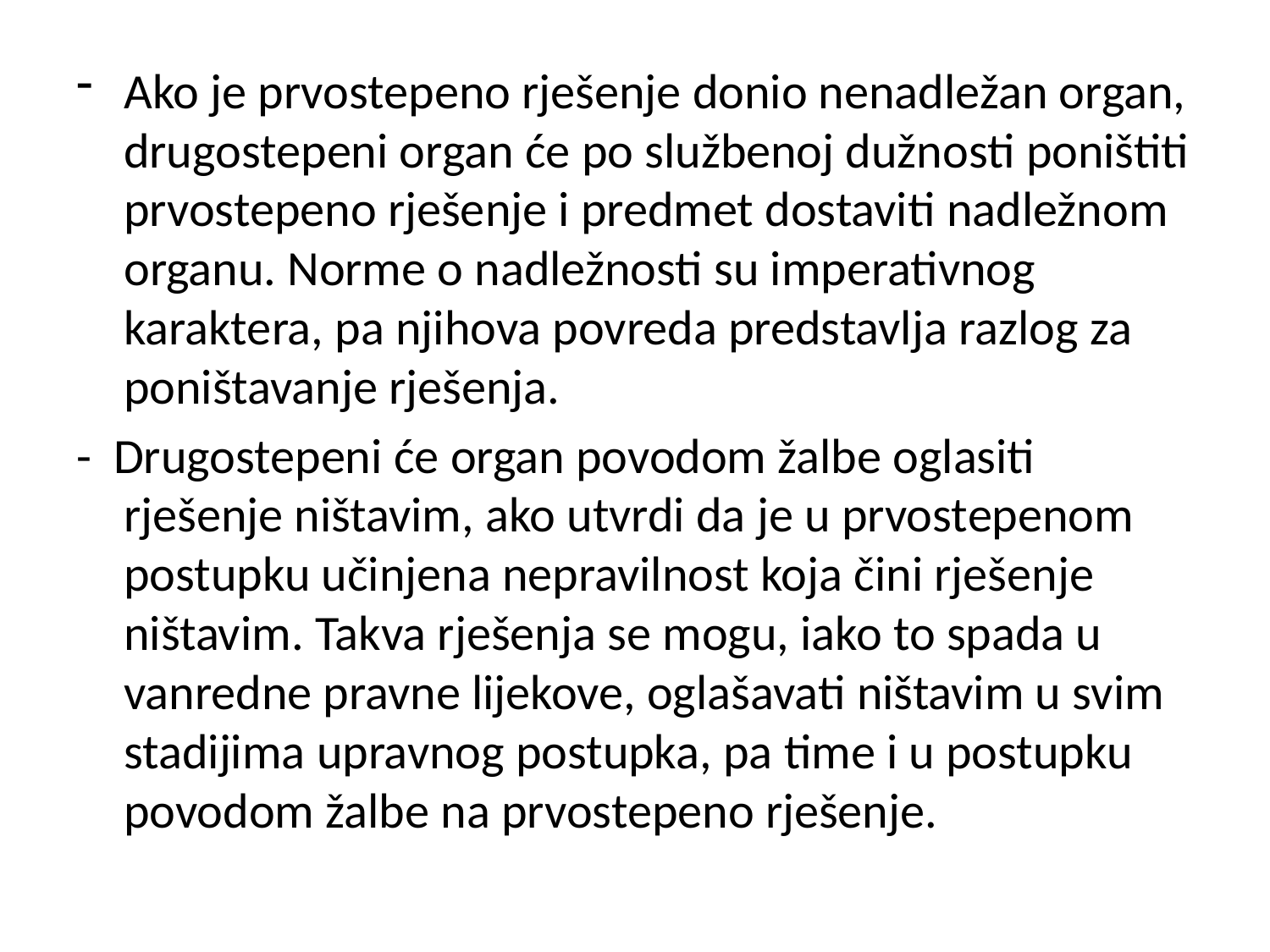

Ako je prvostepeno rješenje donio nenadležan organ, drugostepeni organ će po službenoj dužnosti poništiti prvostepeno rješenje i predmet dostaviti nadležnom organu. Norme o nadležnosti su imperativnog karaktera, pa njihova povreda predstavlja razlog za poništavanje rješenja.
-  Drugostepeni će organ povodom žalbe oglasiti rješenje ništavim, ako utvrdi da je u prvostepenom postupku učinjena nepravilnost koja čini rješenje ništavim. Takva rješenja se mogu, iako to spada u vanredne pravne lijekove, oglašavati ništavim u svim stadijima upravnog postupka, pa time i u postupku povodom žalbe na prvostepeno rješenje.